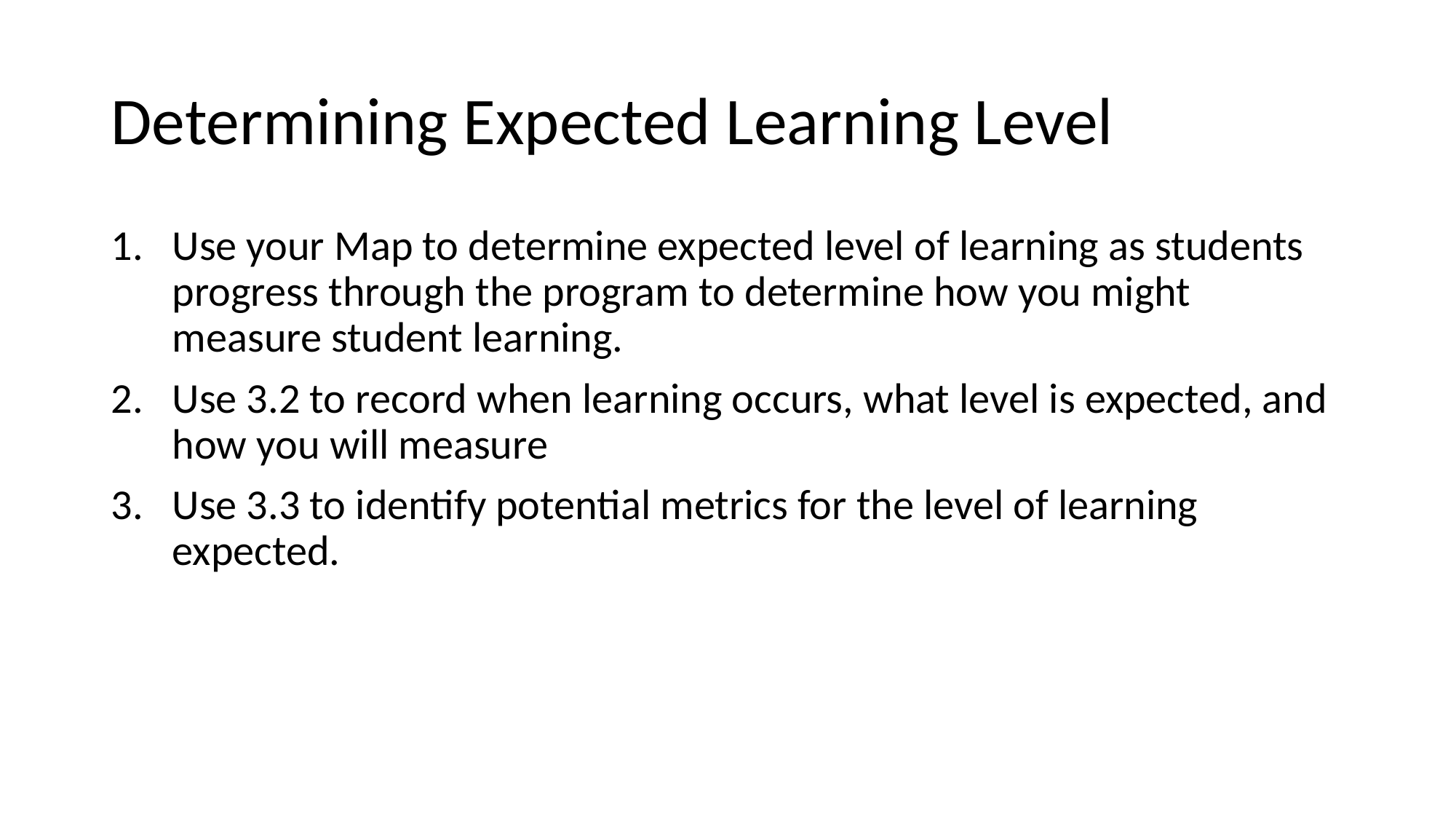

# Determining Expected Learning Level
Use your Map to determine expected level of learning as students progress through the program to determine how you might measure student learning.
Use 3.2 to record when learning occurs, what level is expected, and how you will measure
Use 3.3 to identify potential metrics for the level of learning expected.